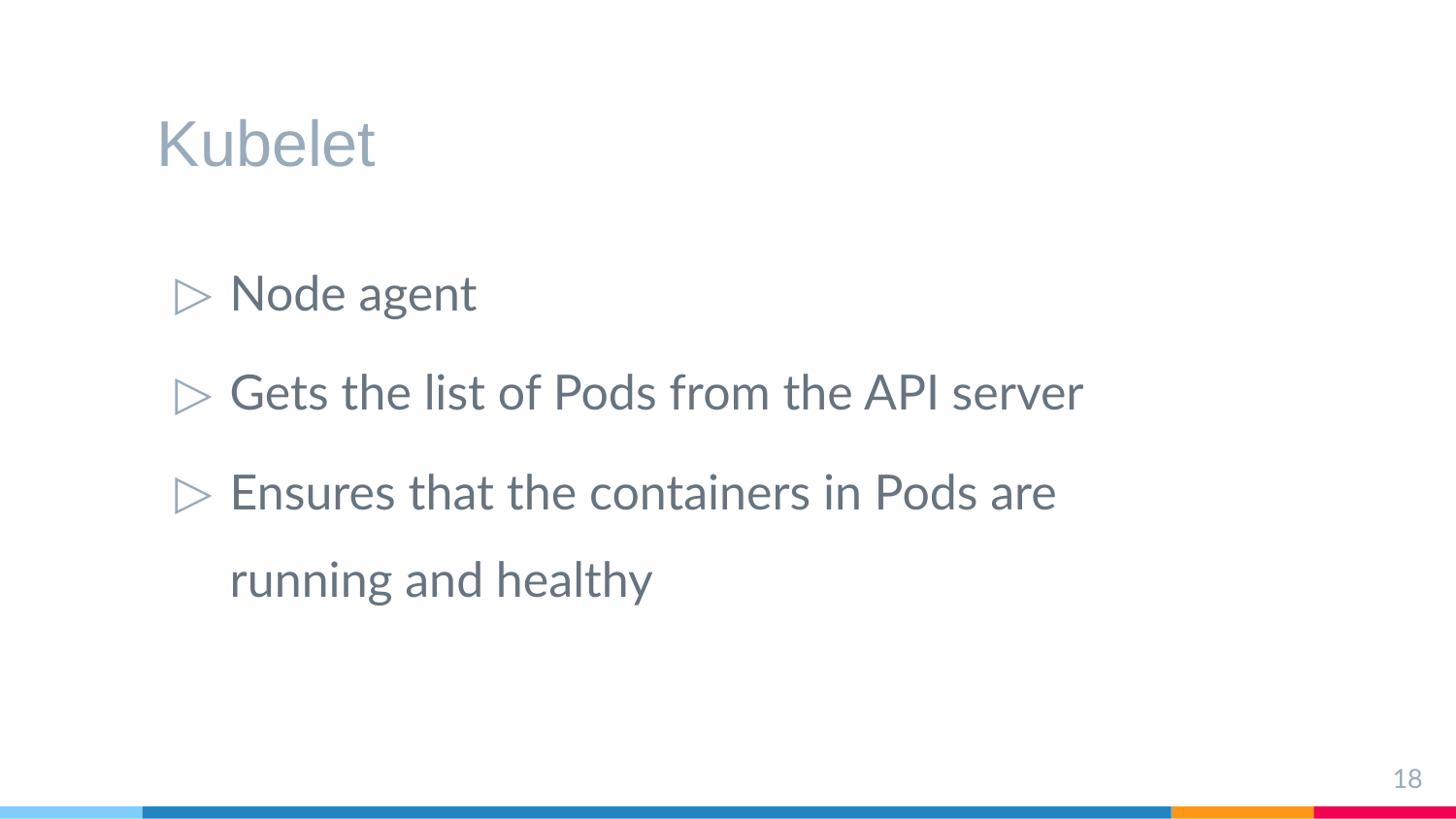

# Kubelet
Node agent
Gets the list of Pods from the API server
Ensures that the containers in Pods are running and healthy
18